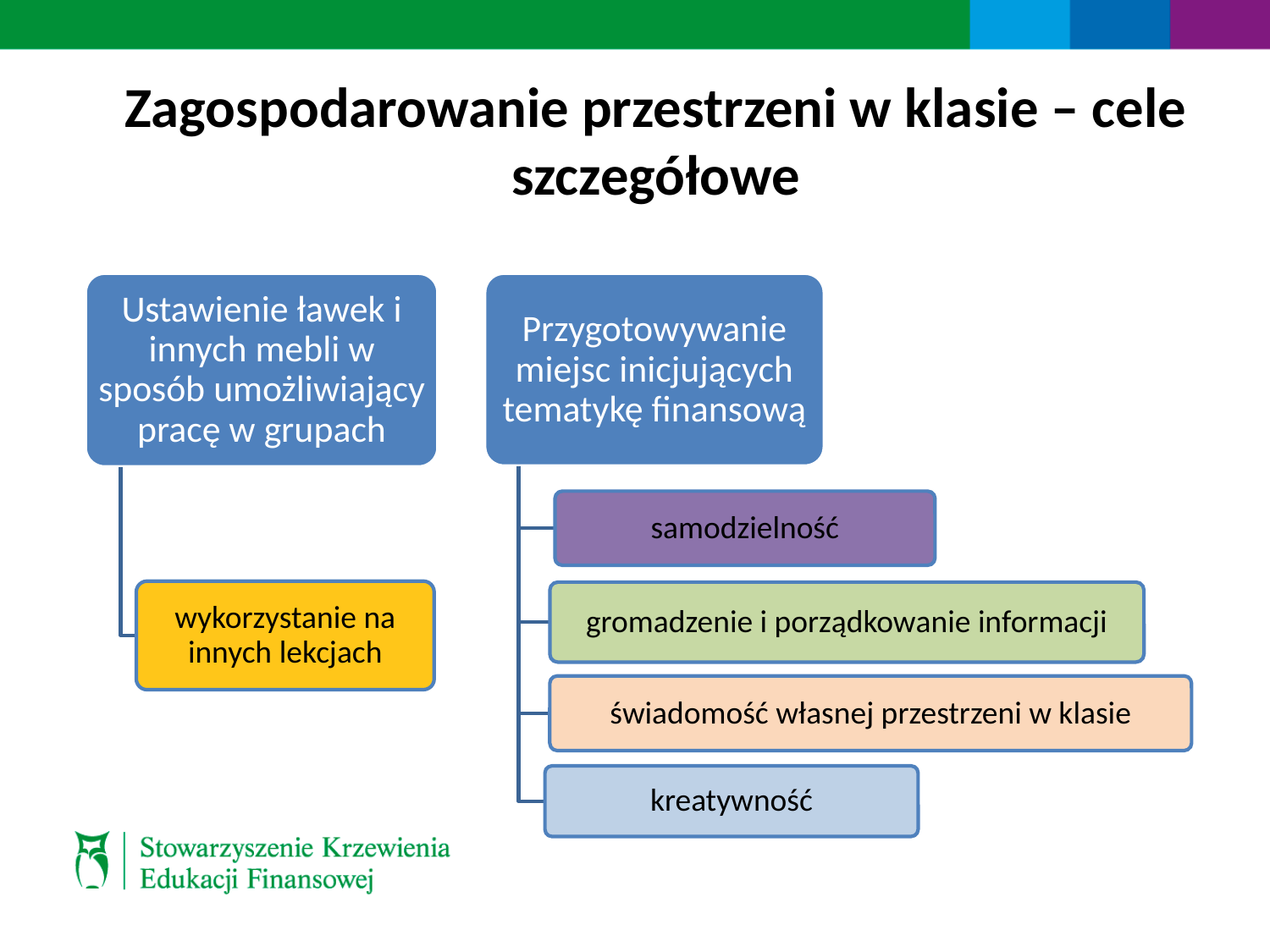

Zagospodarowanie przestrzeni w klasie – cele szczegółowe

Przygotowywanie miejsc inicjujących tematykę finansową
Ustawienie ławek i innych mebli w sposób umożliwiający pracę w grupach

samodzielność

wykorzystanie na innych lekcjach
gromadzenie i porządkowanie informacji

świadomość własnej przestrzeni w klasie

kreatywność